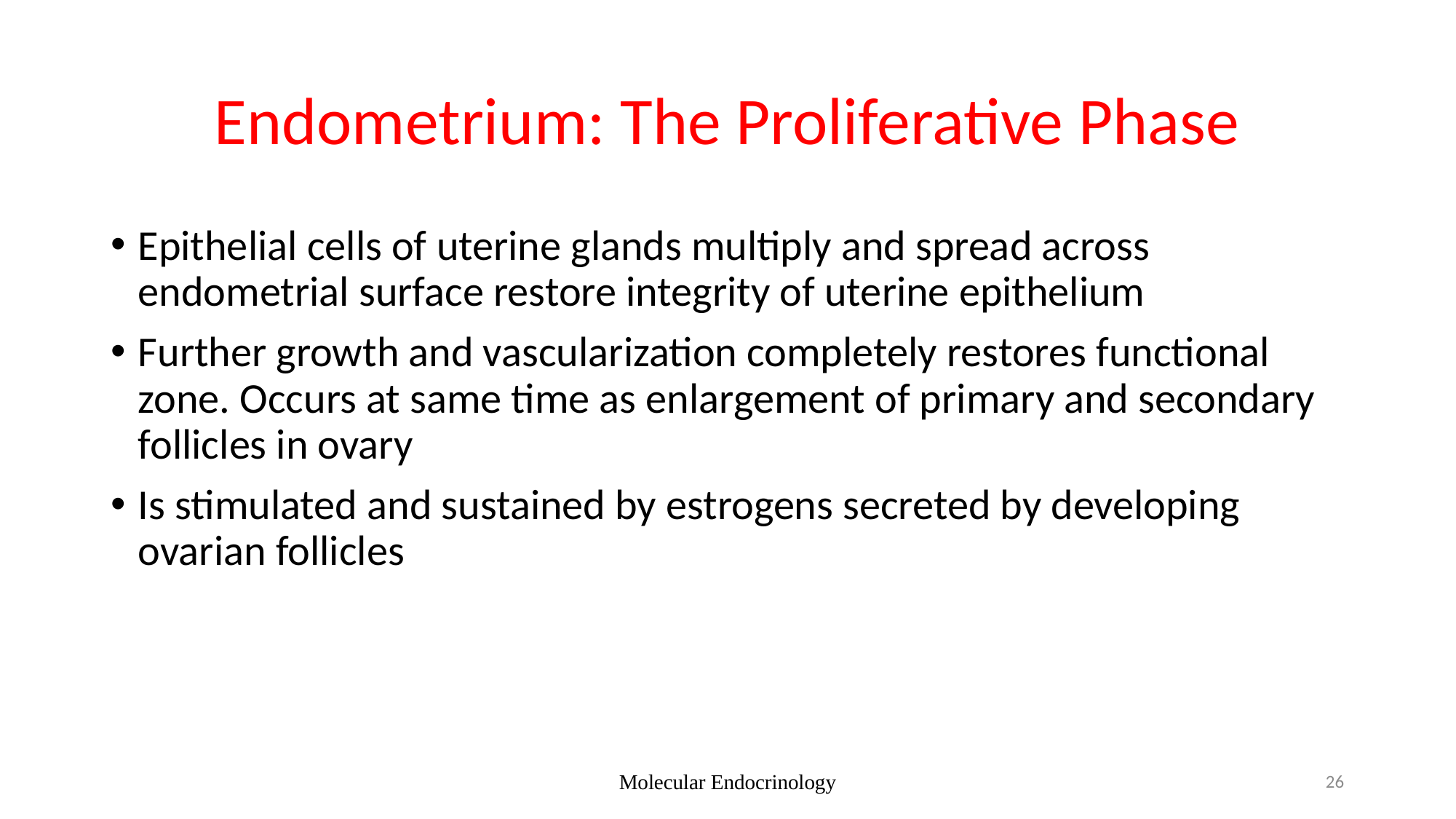

# Endometrium: The Proliferative Phase
Epithelial cells of uterine glands multiply and spread across endometrial surface restore integrity of uterine epithelium
Further growth and vascularization completely restores functional zone. Occurs at same time as enlargement of primary and secondary follicles in ovary
Is stimulated and sustained by estrogens secreted by developing ovarian follicles

Molecular Endocrinology
26